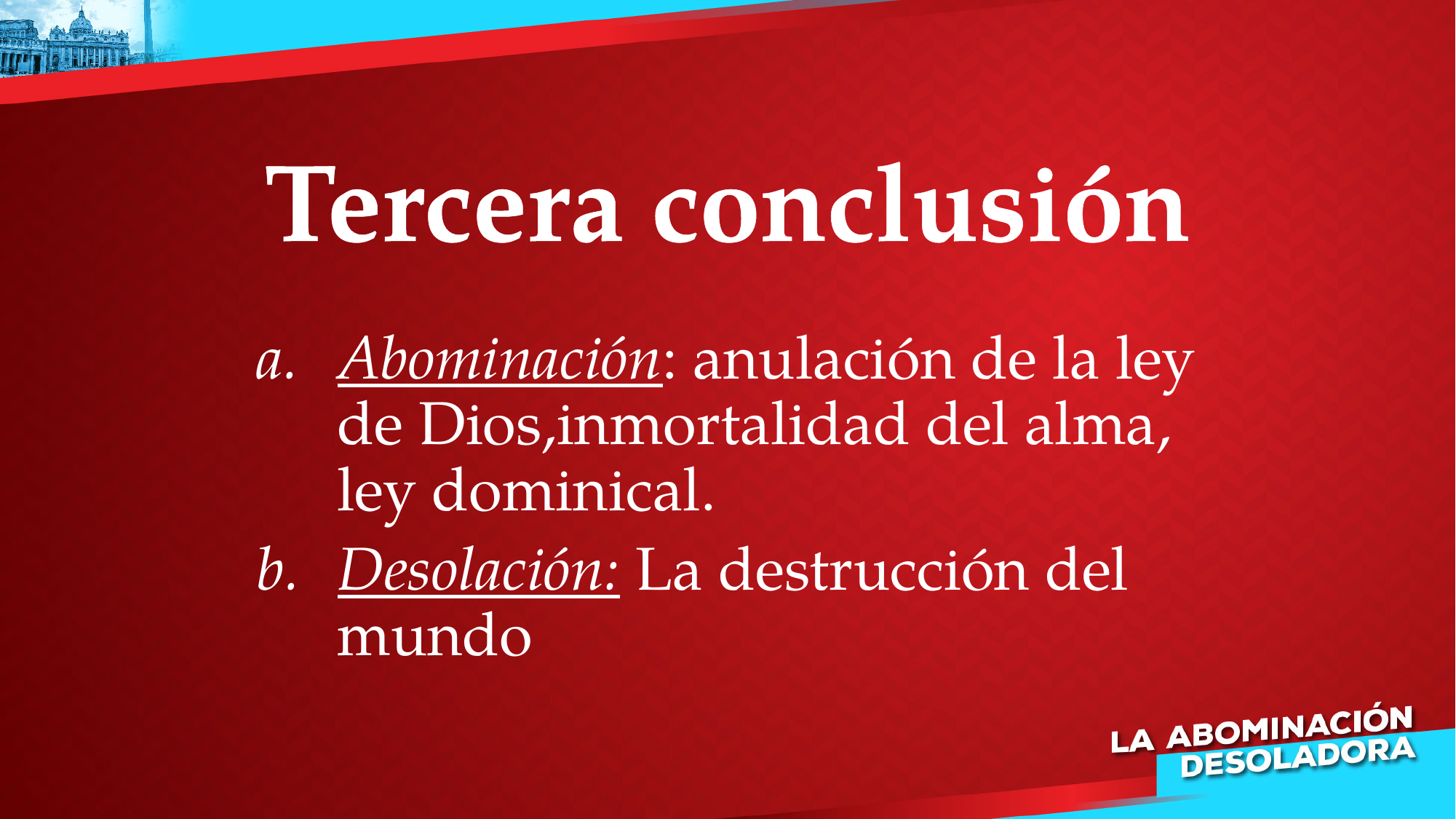

# Tercera conclusión
Abominación: anulación de la ley de Dios,inmortalidad del alma, ley dominical.
Desolación: La destrucción del mundo